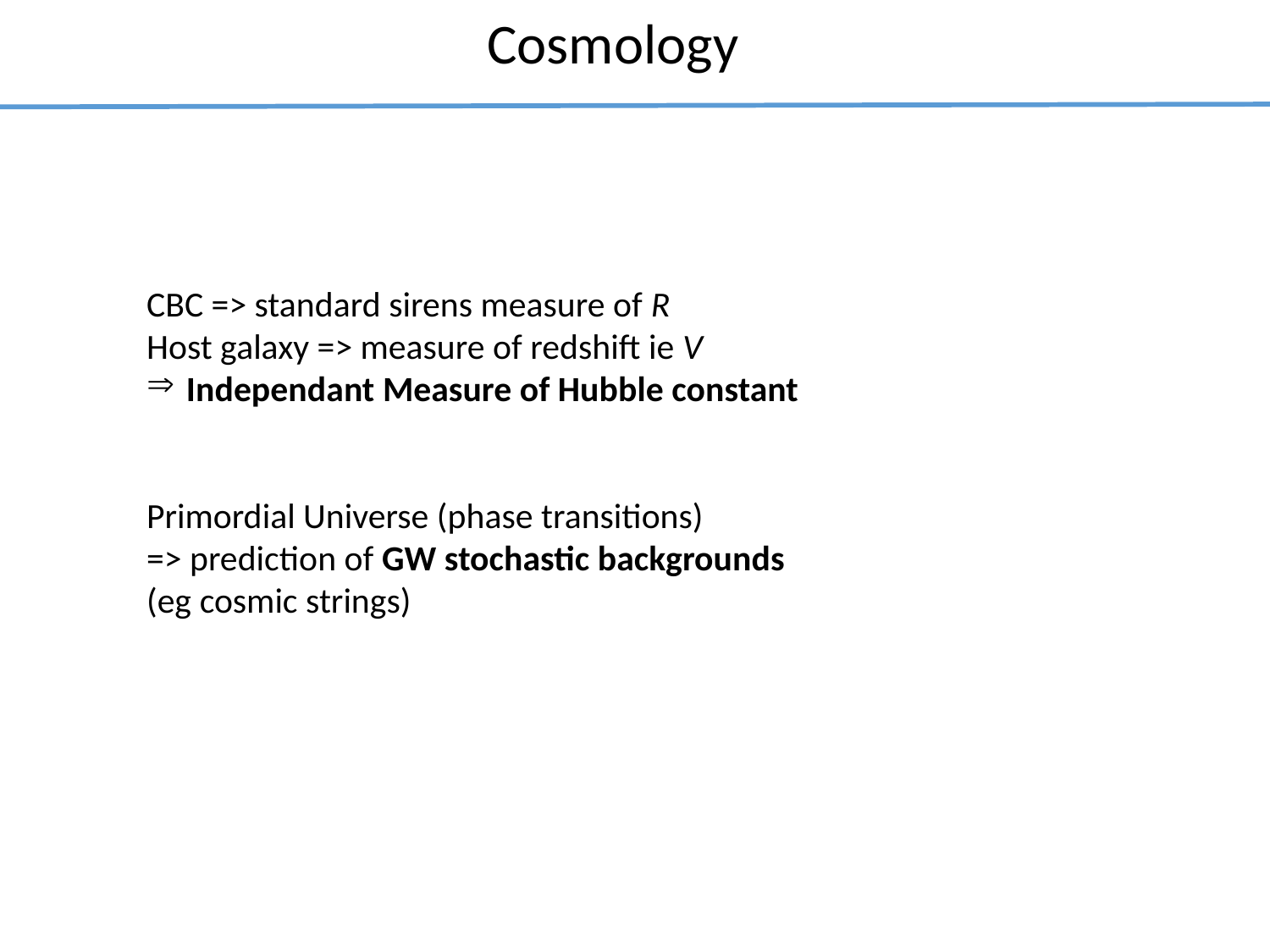

Cosmology
CBC => standard sirens measure of R
Host galaxy => measure of redshift ie V
Independant Measure of Hubble constant

Primordial Universe (phase transitions)
=> prediction of GW stochastic backgrounds
(eg cosmic strings)